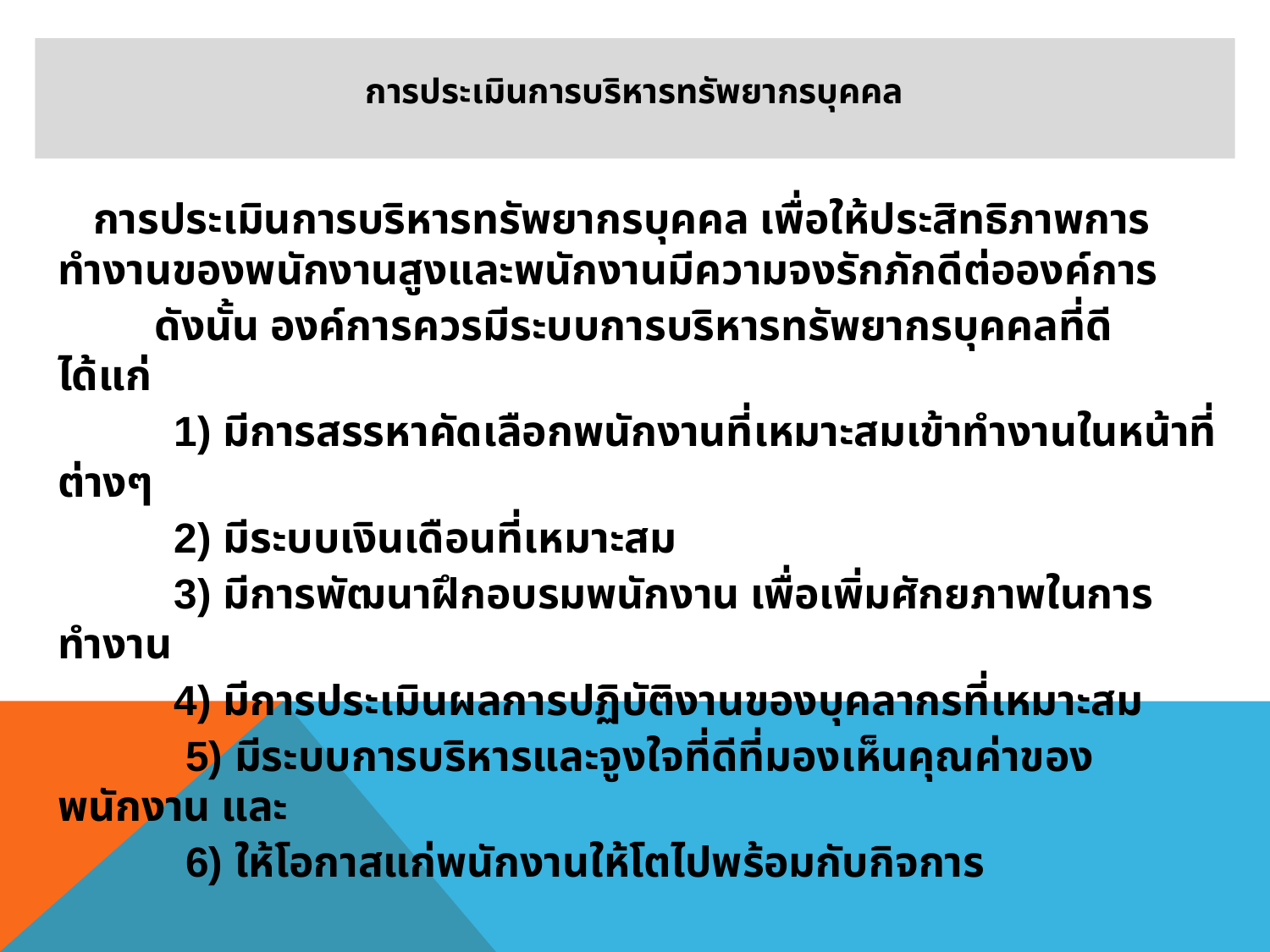

# การประเมินการบริหารทรัพยากรบุคคล
            การประเมินการบริหารทรัพยากรบุคคล เพื่อให้ประสิทธิภาพการทำงานของพนักงานสูงและพนักงานมีความจงรักภักดีต่อองค์การ
         ดังนั้น องค์การควรมีระบบการบริหารทรัพยากรบุคคลที่ดี  ได้แก่
          1) มีการสรรหาคัดเลือกพนักงานที่เหมาะสมเข้าทำงานในหน้าที่ต่างๆ
          2) มีระบบเงินเดือนที่เหมาะสม
          3) มีการพัฒนาฝึกอบรมพนักงาน เพื่อเพิ่มศักยภาพในการทำงาน
          4) มีการประเมินผลการปฏิบัติงานของบุคลากรที่เหมาะสม
           5) มีระบบการบริหารและจูงใจที่ดีที่มองเห็นคุณค่าของพนักงาน และ
           6) ให้โอกาสแก่พนักงานให้โตไปพร้อมกับกิจการ